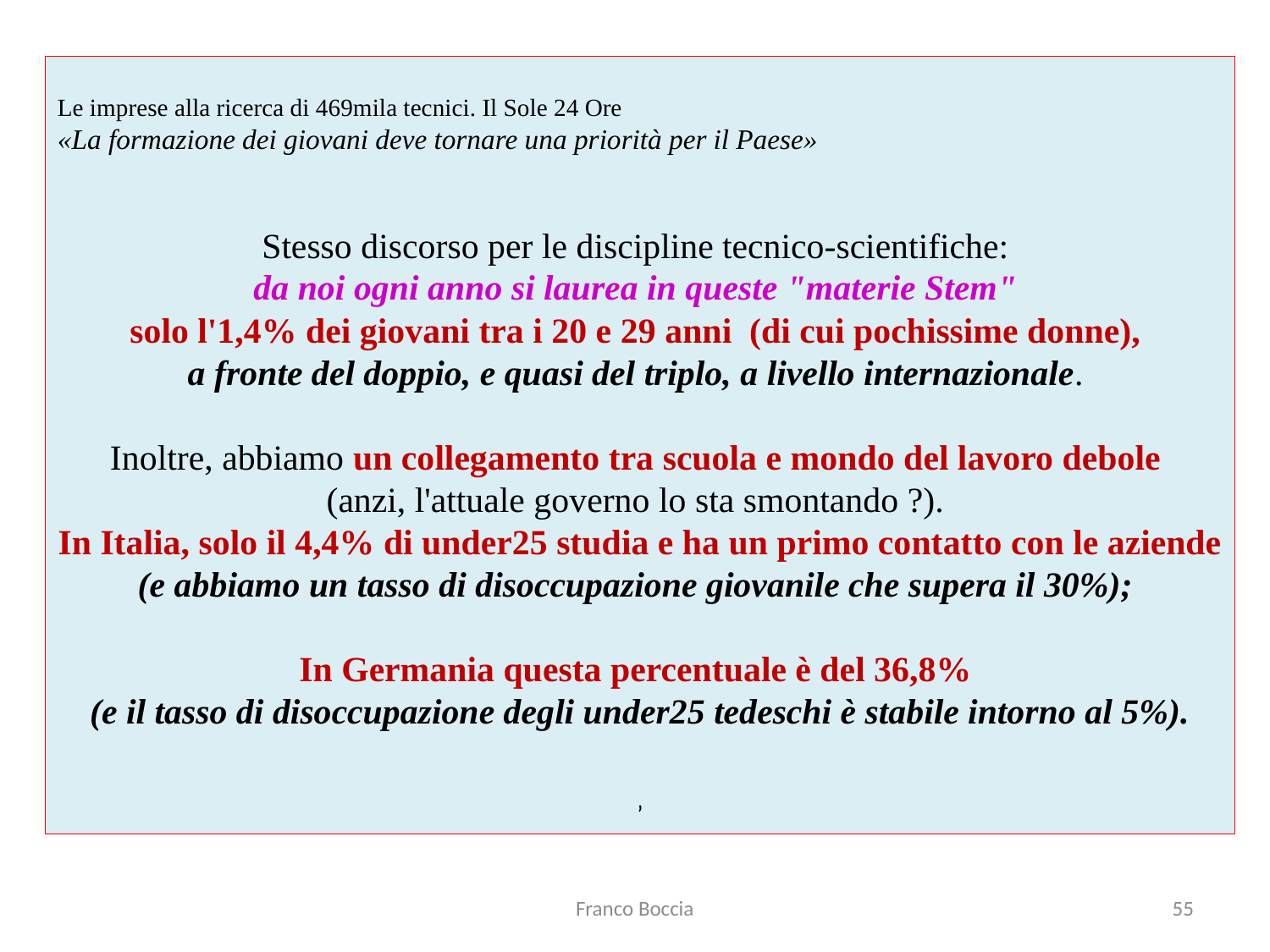

Le imprese alla ricerca di 469mila tecnici. Il Sole 24 Ore
«La formazione dei giovani deve tornare una priorità per il Paese»

Stesso discorso per le discipline tecnico-scientifiche:
da noi ogni anno si laurea in queste "materie Stem"
solo l'1,4% dei giovani tra i 20 e 29 anni  (di cui pochissime donne),
a fronte del doppio, e quasi del triplo, a livello internazionale.

Inoltre, abbiamo un collegamento tra scuola e mondo del lavoro debole
(anzi, l'attuale governo lo sta smontando ?).
In Italia, solo il 4,4% di under25 studia e ha un primo contatto con le aziende
(e abbiamo un tasso di disoccupazione giovanile che supera il 30%);

In Germania questa percentuale è del 36,8%
(e il tasso di disoccupazione degli under25 tedeschi è stabile intorno al 5%).

’
Franco Boccia
55